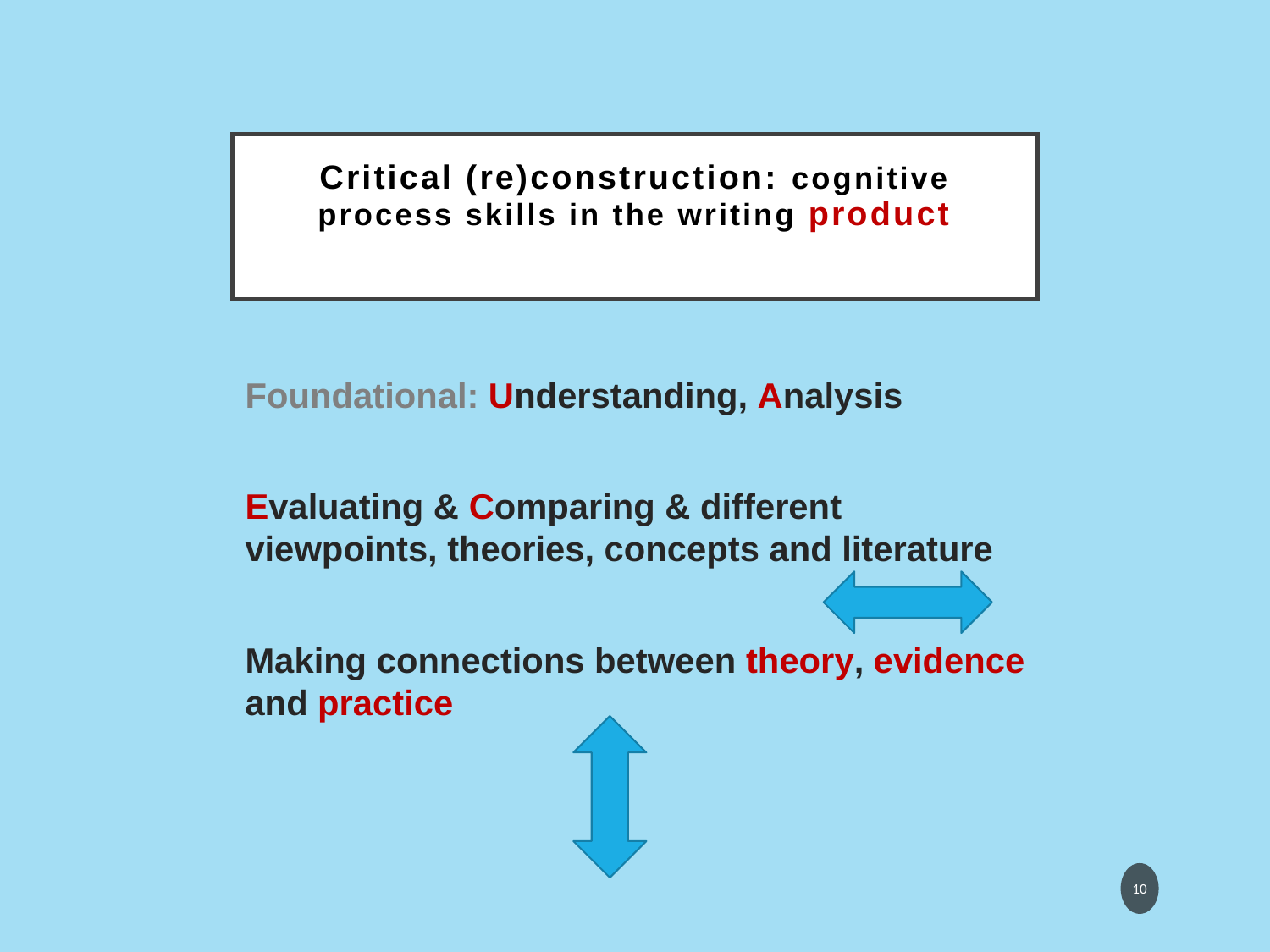

# Critical (re)construction: cognitive process skills in the writing product
Foundational: Understanding, Analysis

Evaluating & Comparing & different viewpoints, theories, concepts and literature

Making connections between theory, evidence and practice

10